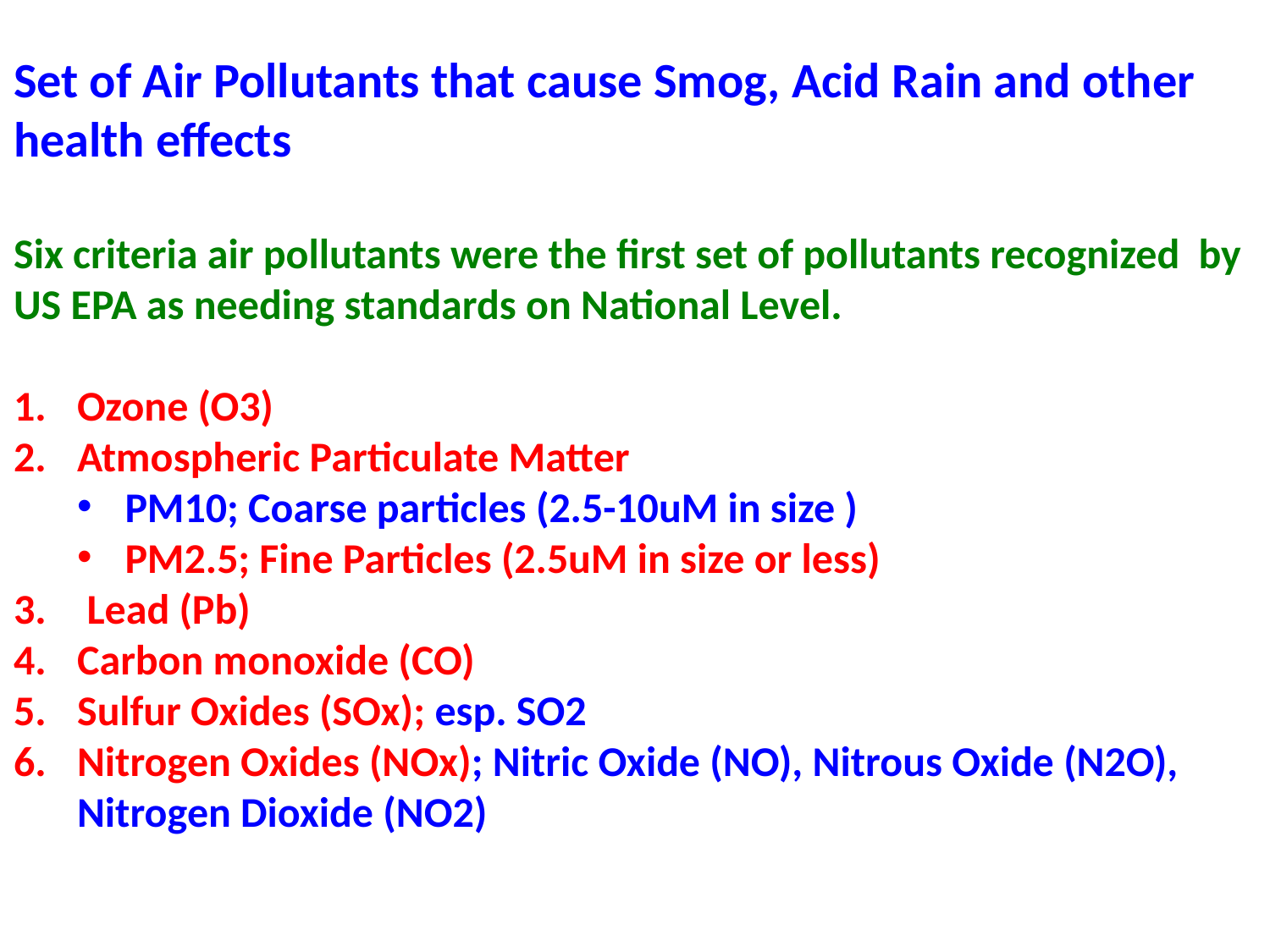

Set of Air Pollutants that cause Smog, Acid Rain and other health effects

Six criteria air pollutants were the first set of pollutants recognized  by US EPA as needing standards on National Level.

Ozone (O3)
Atmospheric Particulate Matter
PM10; Coarse particles (2.5-10uM in size )
PM2.5; Fine Particles (2.5uM in size or less)
 Lead (Pb)
Carbon monoxide (CO)
Sulfur Oxides (SOx); esp. SO2
Nitrogen Oxides (NOx); Nitric Oxide (NO), Nitrous Oxide (N2O), Nitrogen Dioxide (NO2)